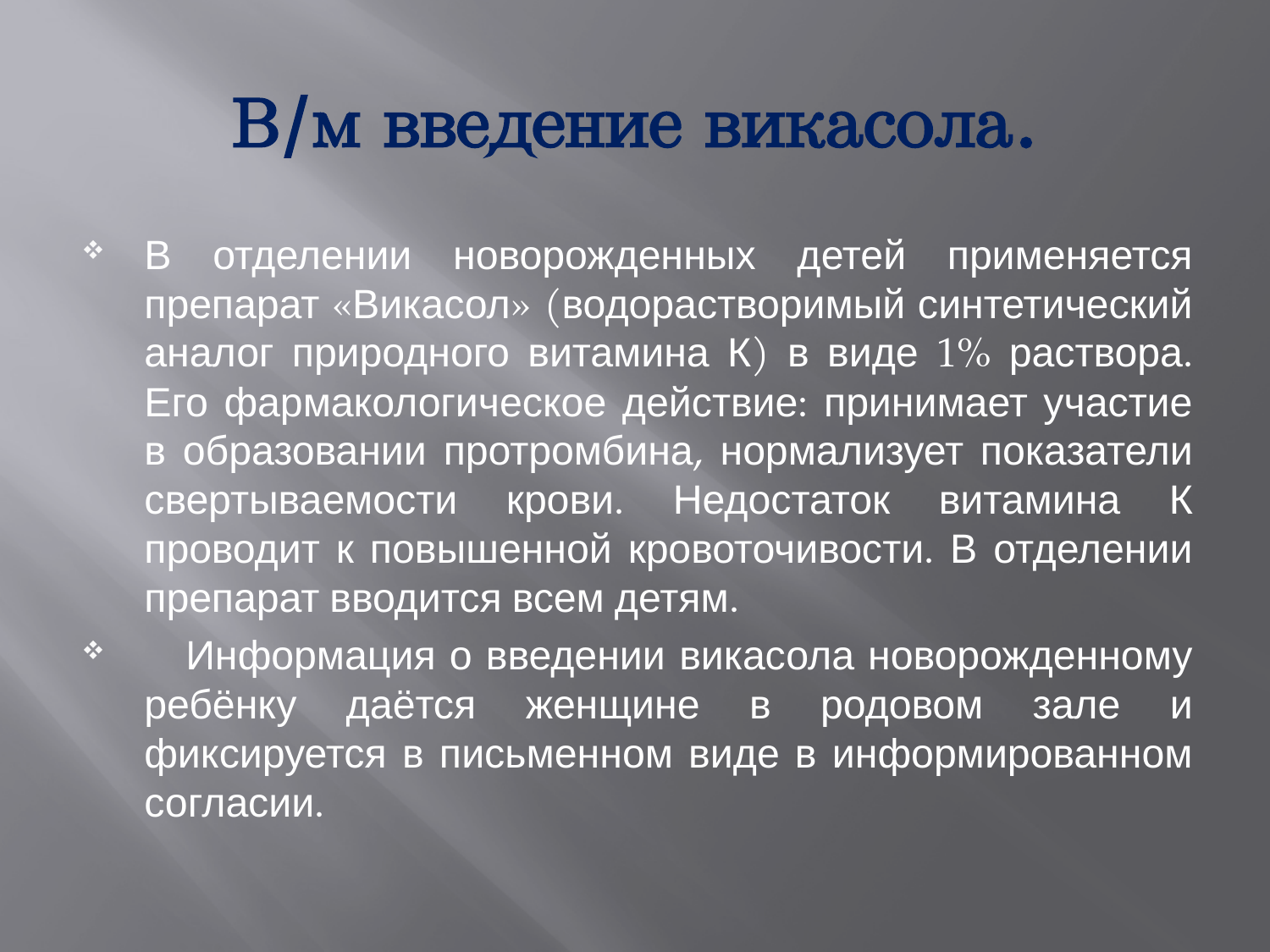

# В/м введение викасола.
В отделении новорожденных детей применяется препарат «Викасол» (водорастворимый синтетический аналог природного витамина К) в виде 1% раствора. Его фармакологическое действие: принимает участие в образовании протромбина, нормализует показатели свертываемости крови. Недостаток витамина К проводит к повышенной кровоточивости. В отделении препарат вводится всем детям.
   Информация о введении викасола новорожденному ребёнку даётся женщине в родовом зале и фиксируется в письменном виде в информированном согласии.